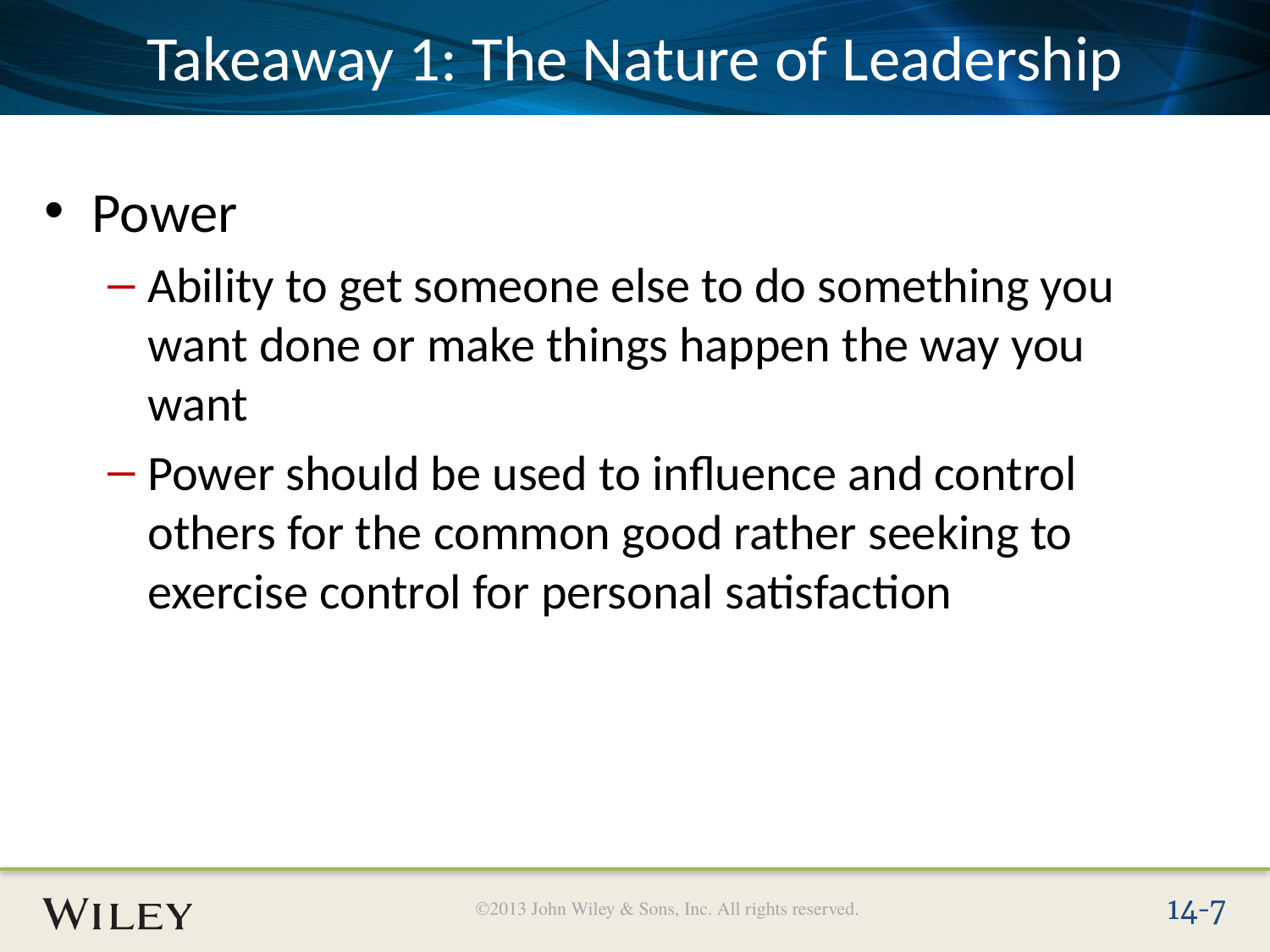

# Takeaway 1: The Nature of Leadership
Power
Ability to get someone else to do something you want done or make things happen the way you want
Power should be used to influence and control others for the common good rather seeking to exercise control for personal satisfaction